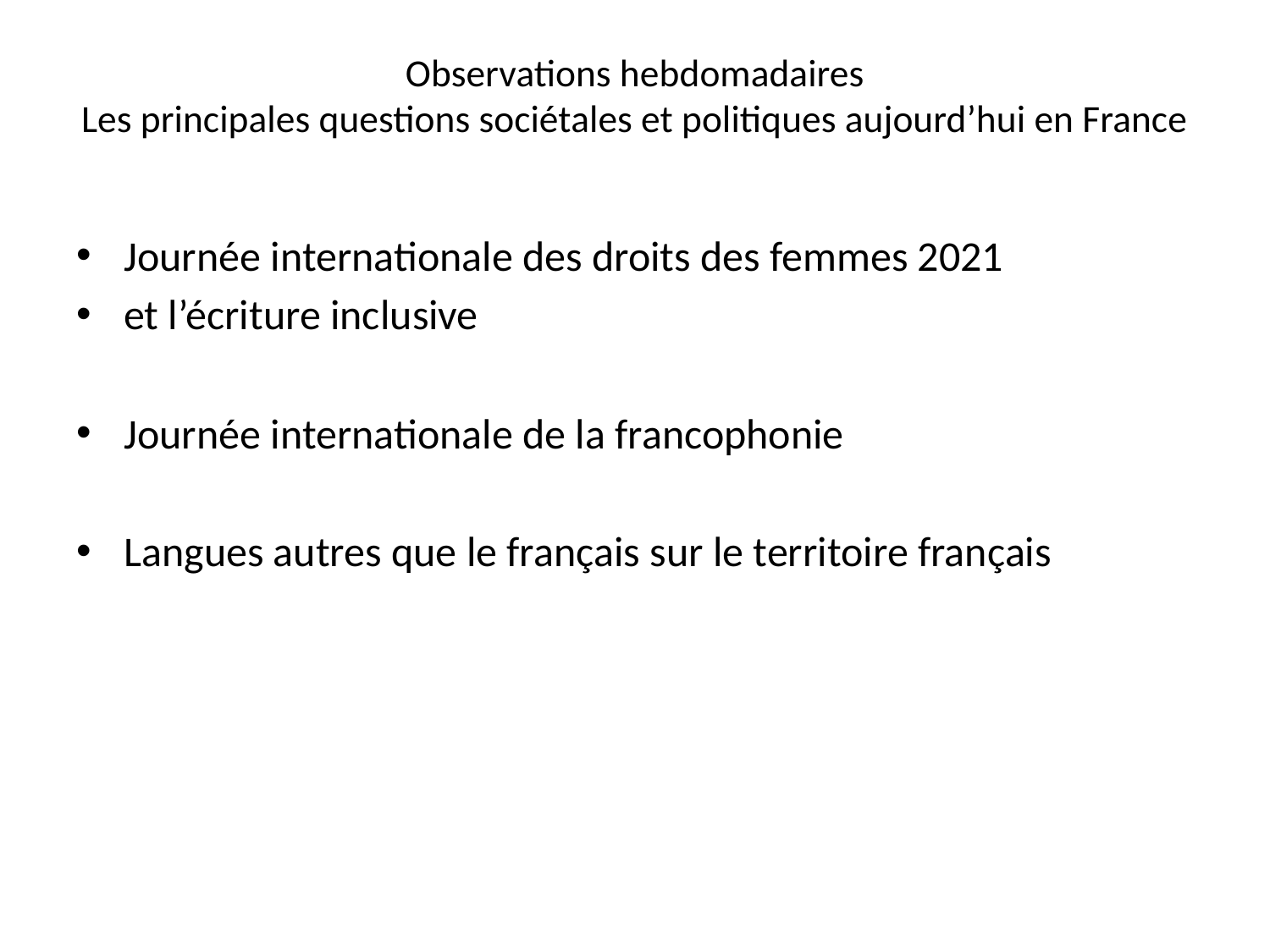

# Observations hebdomadaires Les principales questions sociétales et politiques aujourd’hui en France
Journée internationale des droits des femmes 2021
et l’écriture inclusive

Journée internationale de la francophonie

Langues autres que le français sur le territoire français